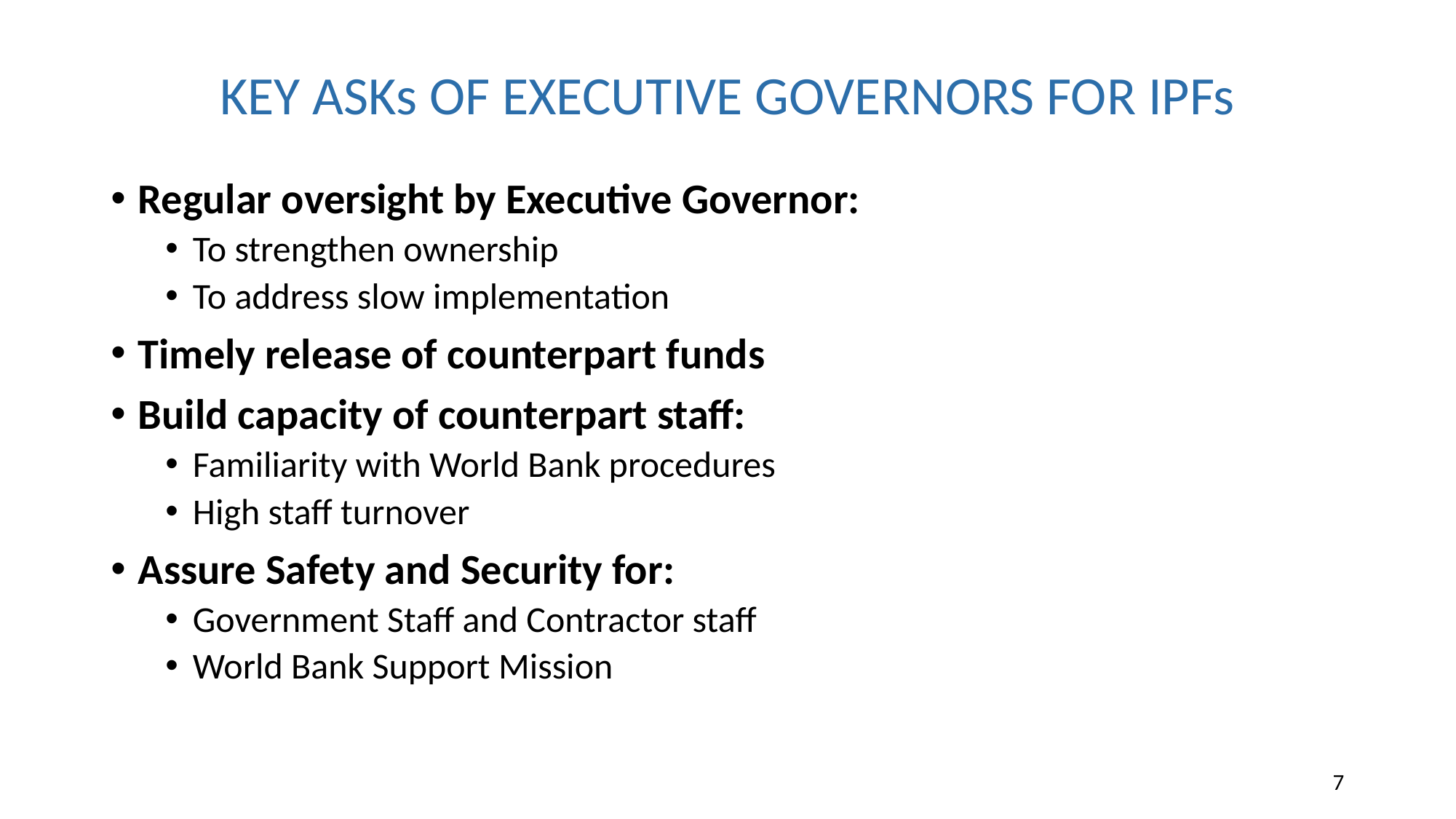

# KEY ASKs OF EXECUTIVE GOVERNORS FOR IPFs
Regular oversight by Executive Governor:
To strengthen ownership
To address slow implementation
Timely release of counterpart funds
Build capacity of counterpart staff:
Familiarity with World Bank procedures
High staff turnover
Assure Safety and Security for:
Government Staff and Contractor staff
World Bank Support Mission
7